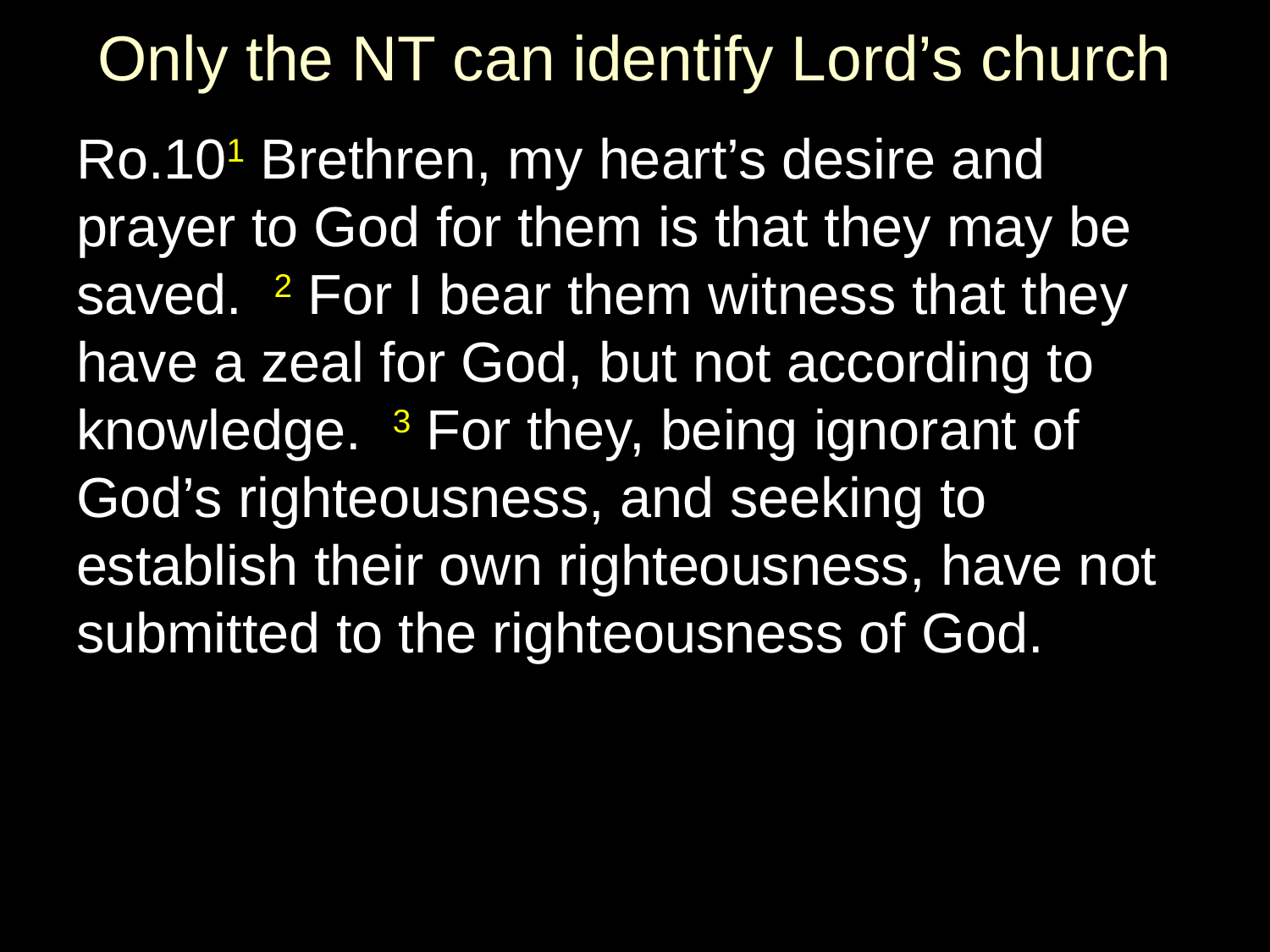

# Only the NT can identify Lord’s church
Ro.101 Brethren, my heart’s desire and prayer to God for them is that they may be saved.  2 For I bear them witness that they have a zeal for God, but not according to knowledge.  3 For they, being ignorant of God’s righteousness, and seeking to establish their own righteousness, have not submitted to the righteousness of God.